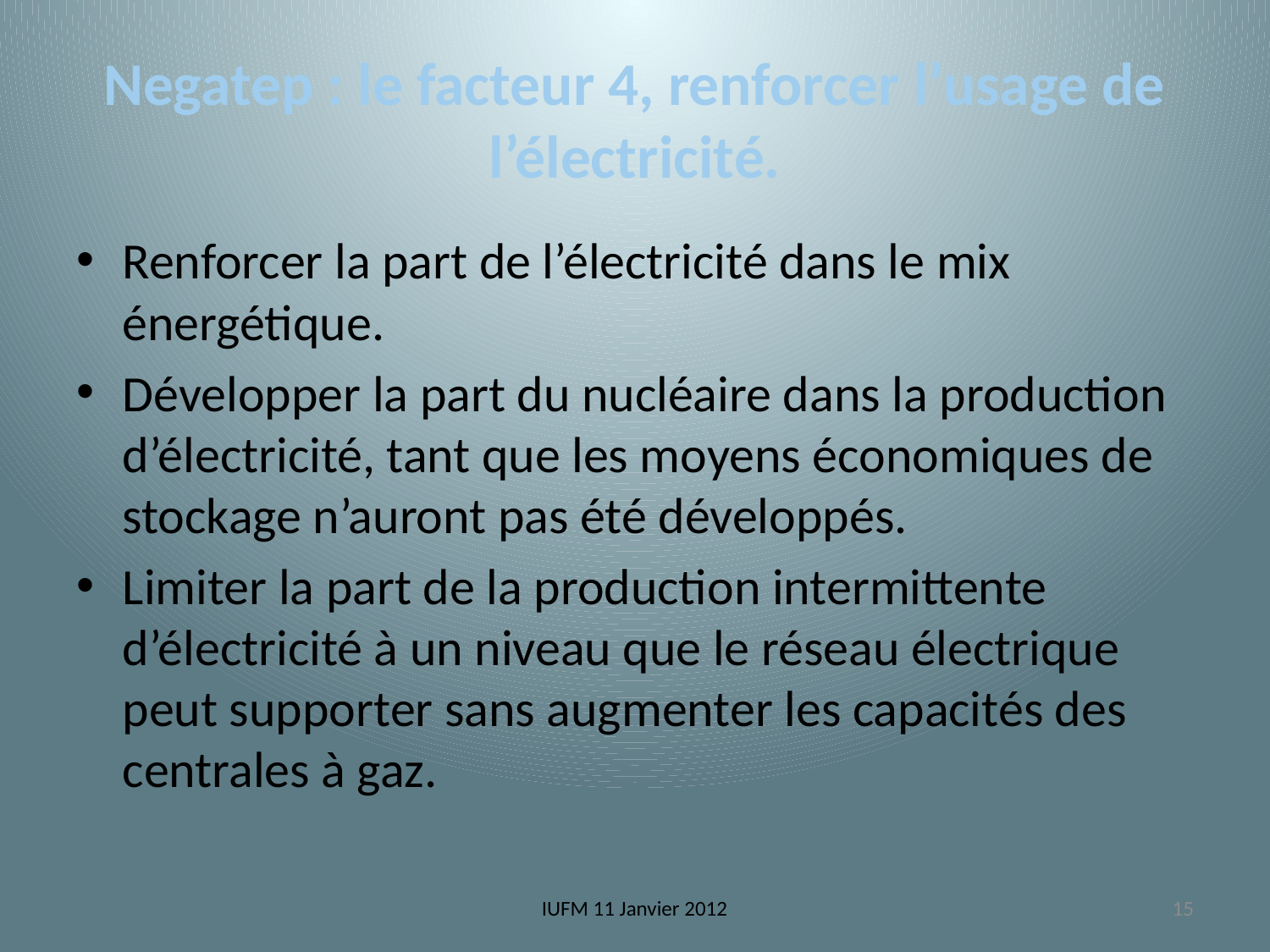

# Negatep : le facteur 4, renforcer l’usage de l’électricité.
Renforcer la part de l’électricité dans le mix énergétique.
Développer la part du nucléaire dans la production d’électricité, tant que les moyens économiques de stockage n’auront pas été développés.
Limiter la part de la production intermittente d’électricité à un niveau que le réseau électrique peut supporter sans augmenter les capacités des centrales à gaz.
IUFM 11 Janvier 2012
15